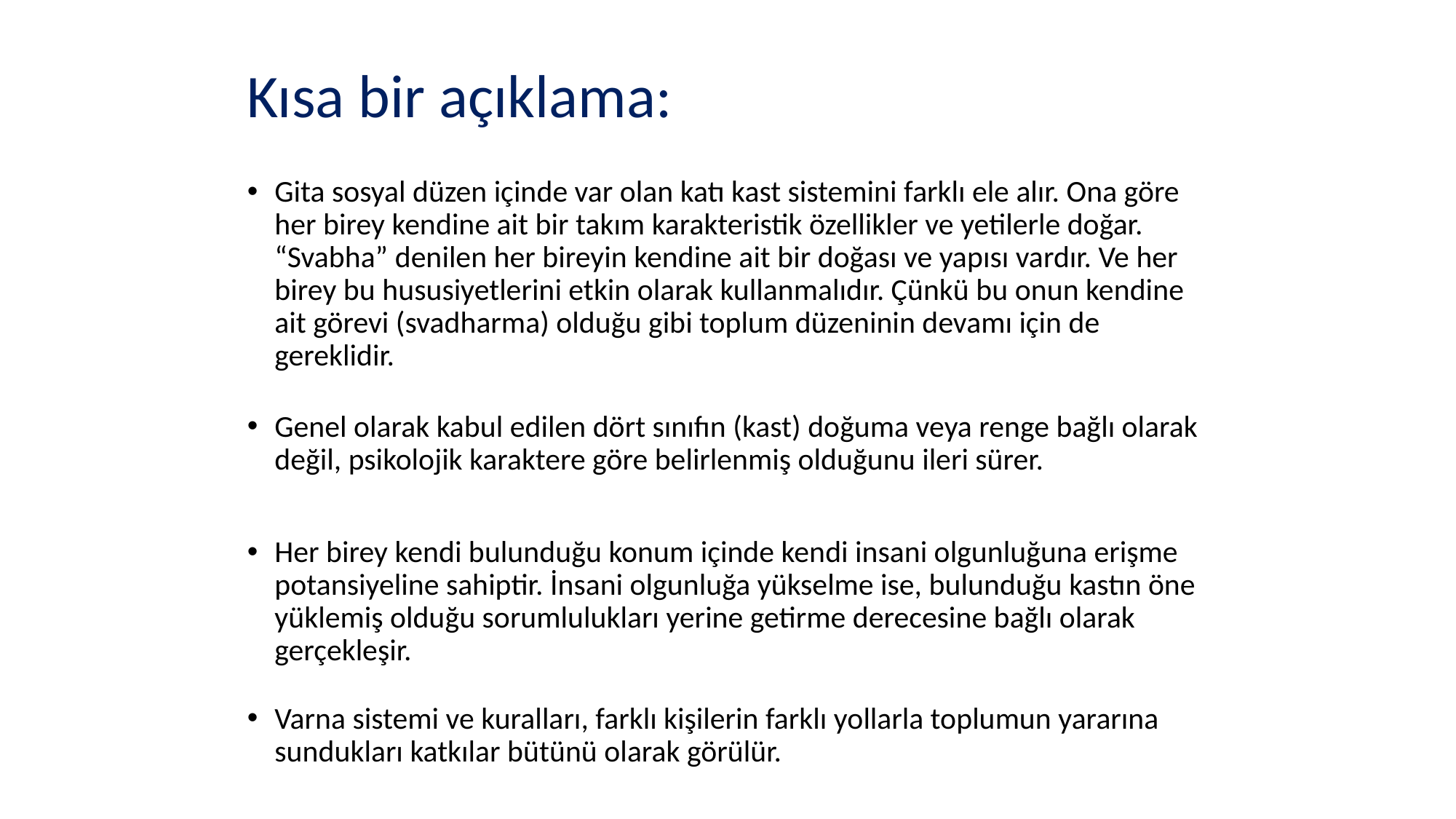

# Kısa bir açıklama:
Gita sosyal düzen içinde var olan katı kast sistemini farklı ele alır. Ona göre her birey kendine ait bir takım karakteristik özellikler ve yetilerle doğar. “Svabha” denilen her bireyin kendine ait bir doğası ve yapısı vardır. Ve her birey bu hususiyetlerini etkin olarak kullanmalıdır. Çünkü bu onun kendine ait görevi (svadharma) olduğu gibi toplum düzeninin devamı için de gereklidir.

Genel olarak kabul edilen dört sınıfın (kast) doğuma veya renge bağlı olarak değil, psikolojik karaktere göre belirlenmiş olduğunu ileri sürer.

Her birey kendi bulunduğu konum içinde kendi insani olgunluğuna erişme potansiyeline sahiptir. İnsani olgunluğa yükselme ise, bulunduğu kastın öne yüklemiş olduğu sorumlulukları yerine getirme derecesine bağlı olarak gerçekleşir.

Varna sistemi ve kuralları, farklı kişilerin farklı yollarla toplumun yararına sundukları katkılar bütünü olarak görülür.